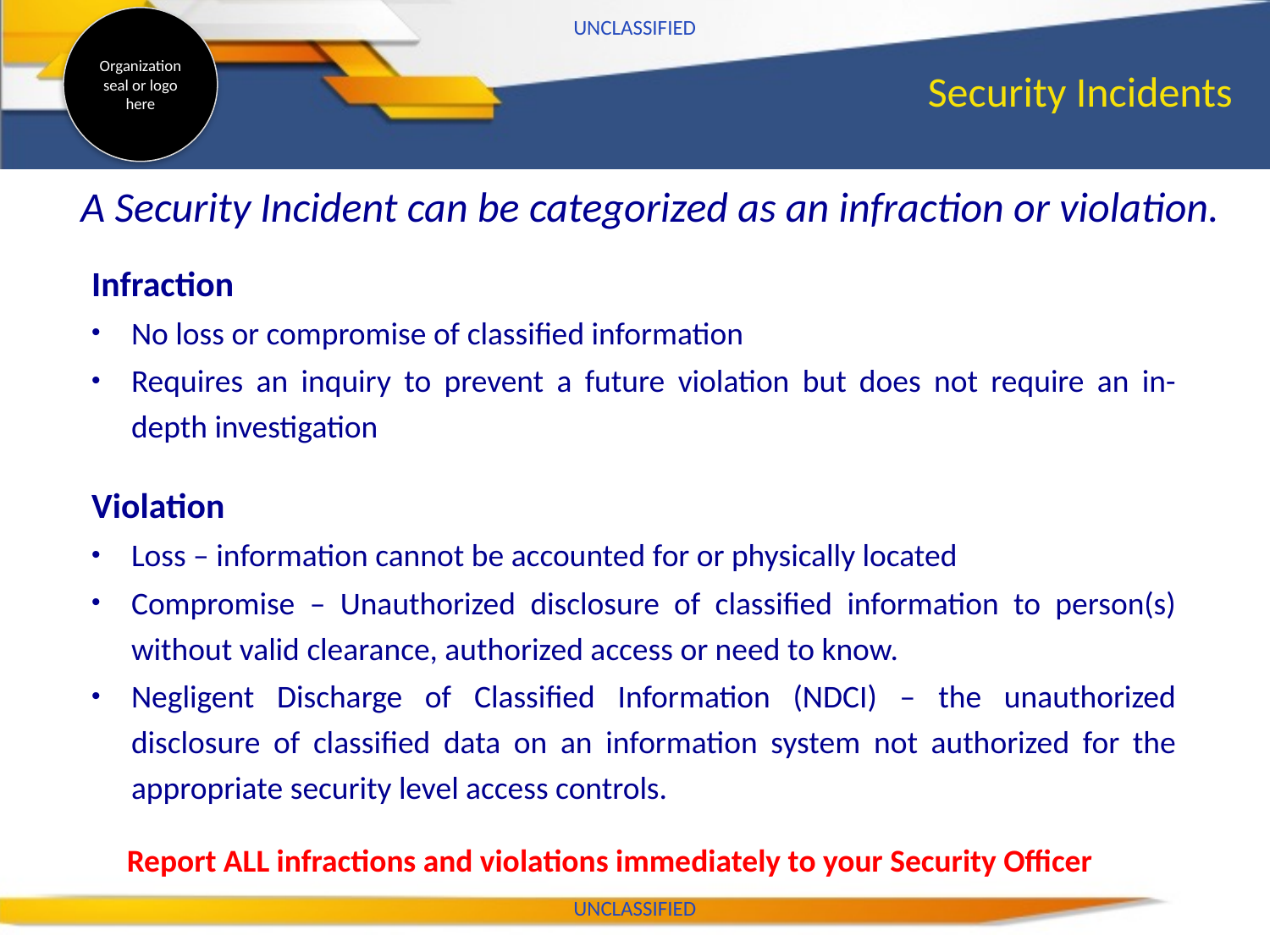

UNCLASSIFIED
# Security Incidents
A Security Incident can be categorized as an infraction or violation.
Infraction
No loss or compromise of classified information
Requires an inquiry to prevent a future violation but does not require an in-depth investigation

Violation
Loss – information cannot be accounted for or physically located
Compromise – Unauthorized disclosure of classified information to person(s) without valid clearance, authorized access or need to know.
Negligent Discharge of Classified Information (NDCI) – the unauthorized disclosure of classified data on an information system not authorized for the appropriate security level access controls.

Report ALL infractions and violations immediately to your Security Officer
UNCLASSIFIED